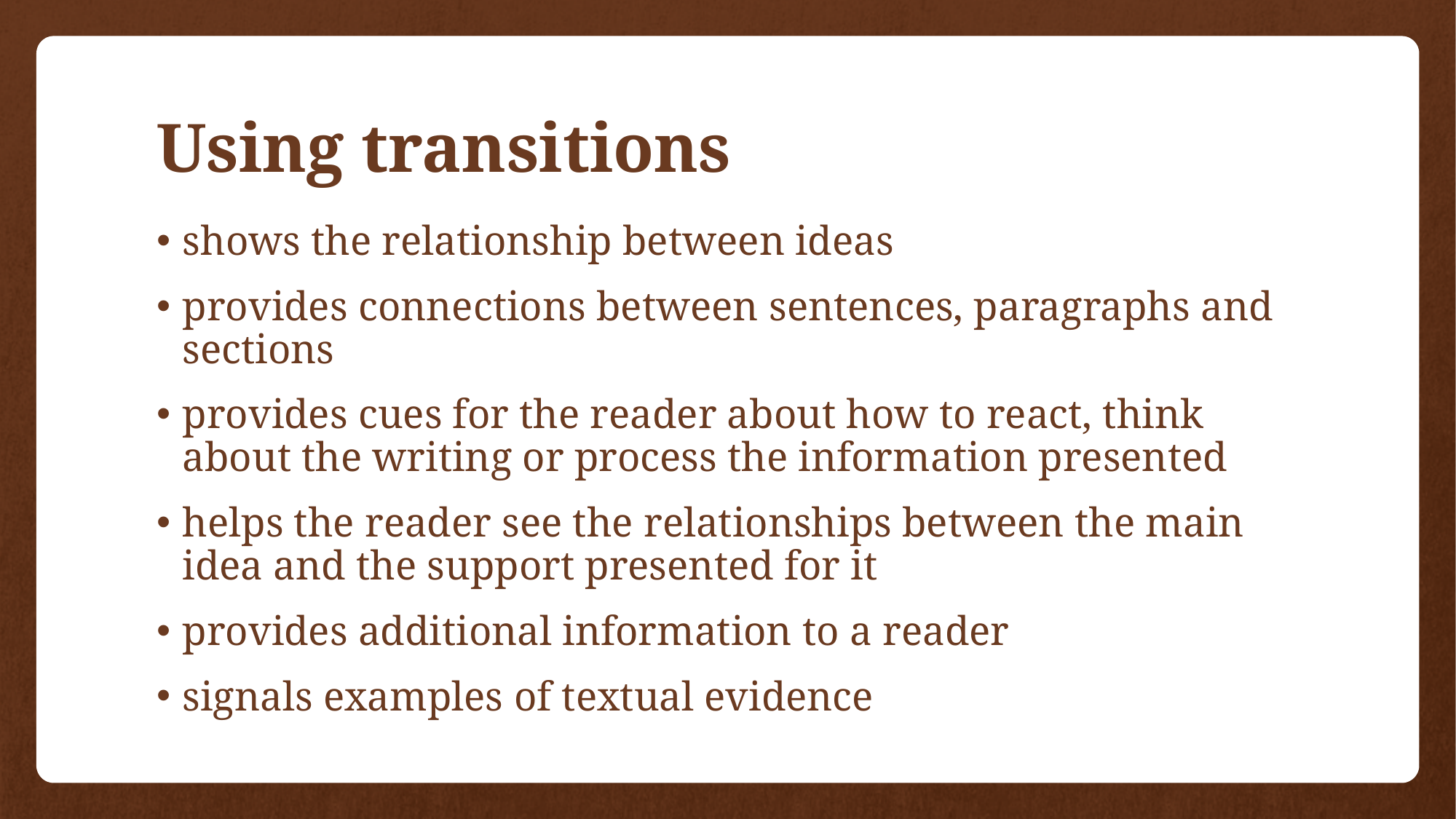

# Using transitions
shows the relationship between ideas
provides connections between sentences, paragraphs and sections
provides cues for the reader about how to react, think about the writing or process the information presented
helps the reader see the relationships between the main idea and the support presented for it
provides additional information to a reader
signals examples of textual evidence